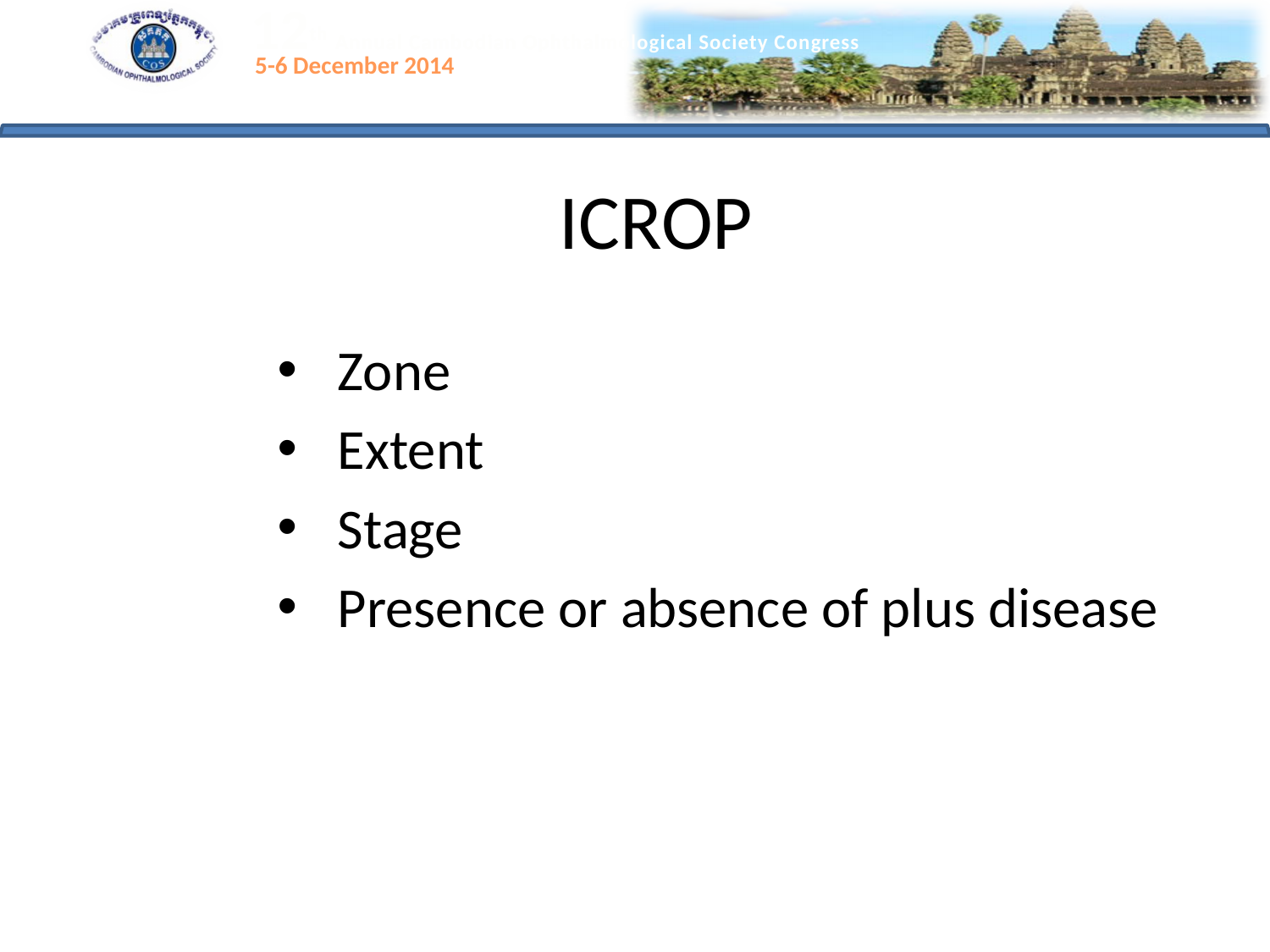

# ICROP
 Zone
 Extent
 Stage
 Presence or absence of plus disease